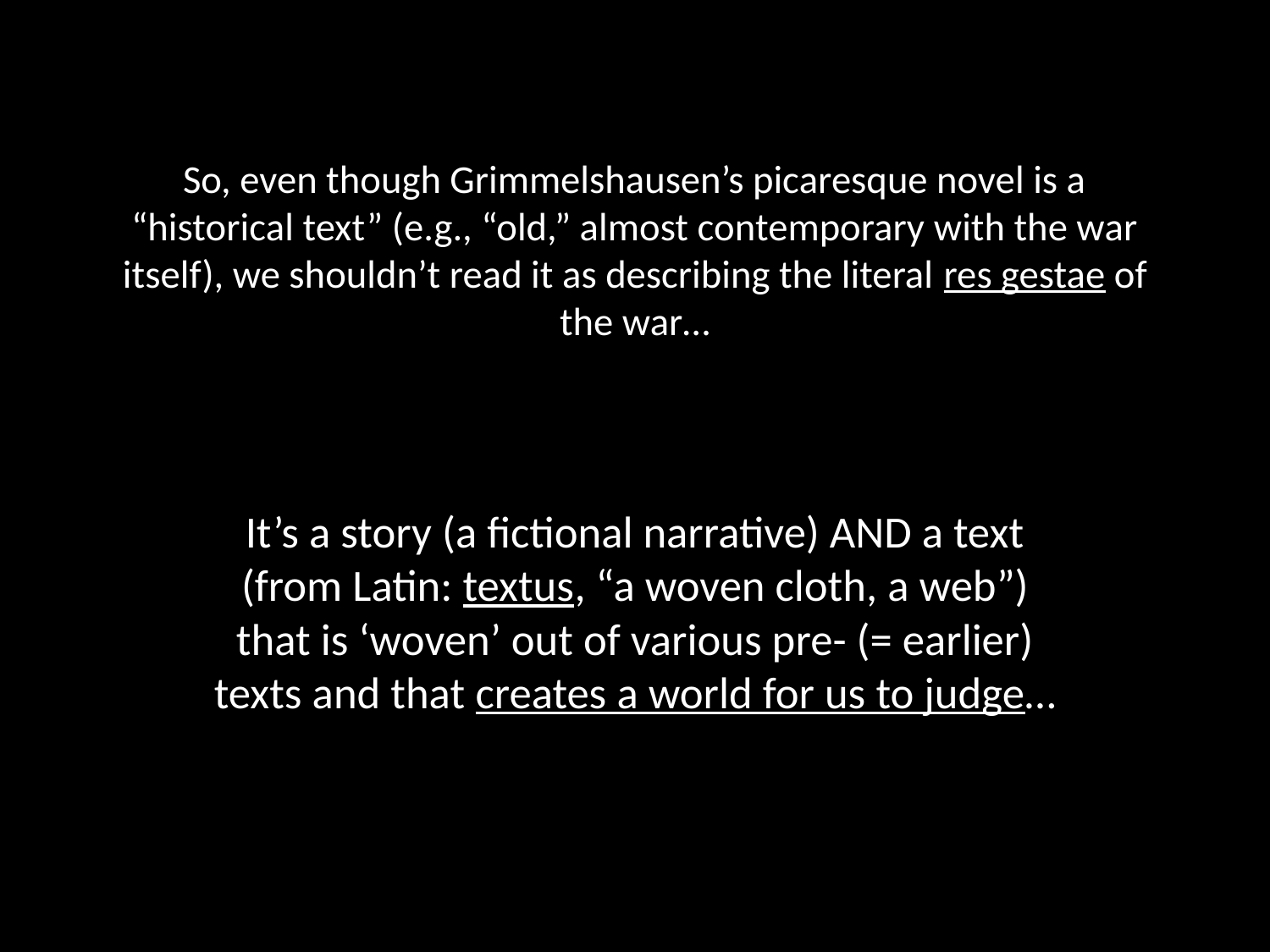

# So, even though Grimmelshausen’s picaresque novel is a “historical text” (e.g., “old,” almost contemporary with the war itself), we shouldn’t read it as describing the literal res gestae of the war…
It’s a story (a fictional narrative) AND a text (from Latin: textus, “a woven cloth, a web”) that is ‘woven’ out of various pre- (= earlier) texts and that creates a world for us to judge…